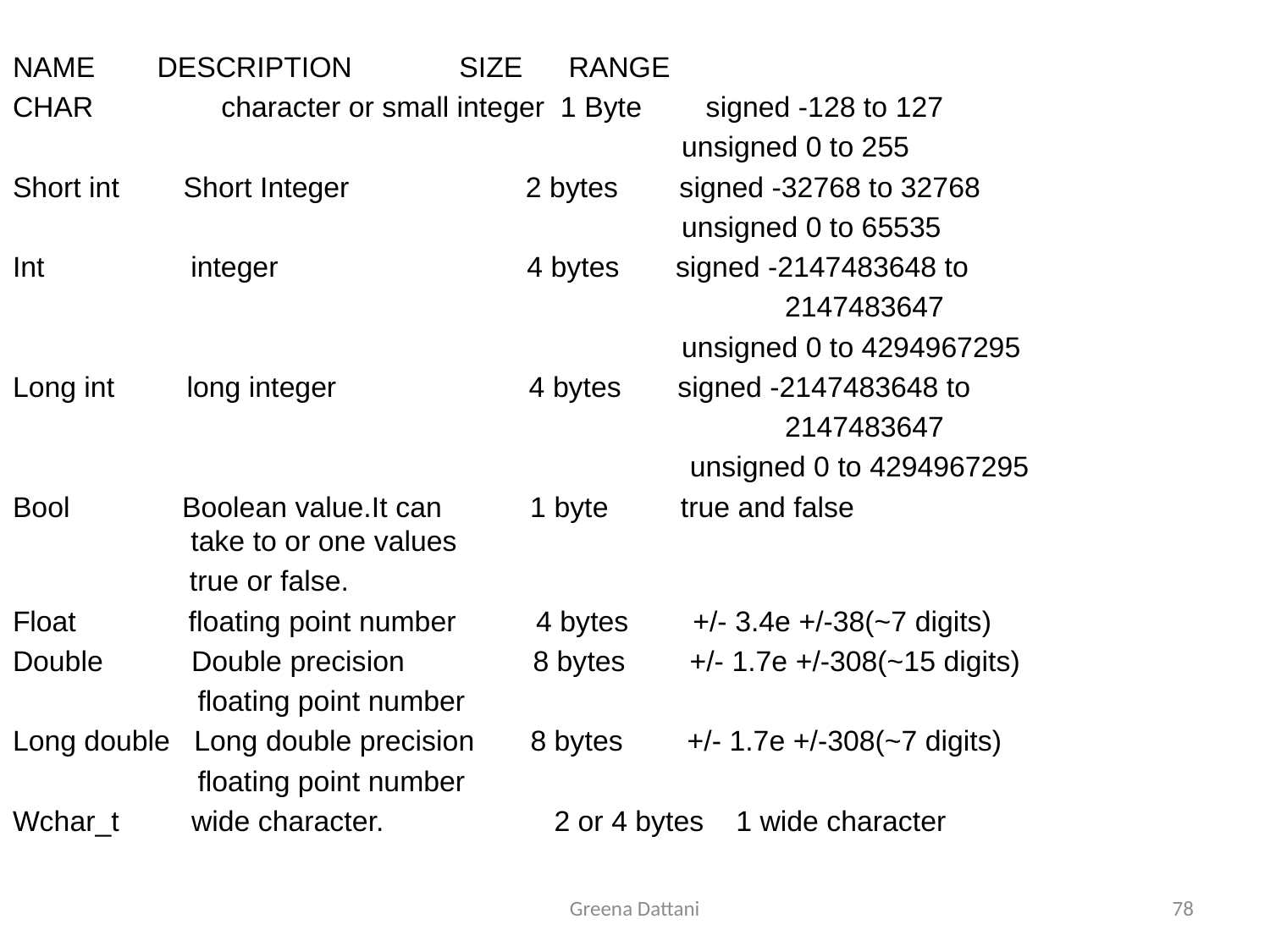

NAME		DESCRIPTION	            SIZE	RANGE
CHAR 	        character or small integer  1 Byte        signed -128 to 127
	                                                                              unsigned 0 to 255
Short int        Short Integer                      2 bytes	 signed -32768 to 32768
	                                                                              unsigned 0 to 65535
Int 	                 integer                               4 bytes       signed -2147483648 to
                                                                                                2147483647
	                                                                              unsigned 0 to 4294967295
Long int         long integer                        4 bytes       signed -2147483648 to
                                                                                                2147483647
	                                                                               unsigned 0 to 4294967295
Bool              Boolean value.It can           1 byte         true and false
                 take to or one values
                      true or false.
Float              floating point number          4 bytes        +/- 3.4e +/-38(~7 digits)
Double           Double precision                8 bytes        +/- 1.7e +/-308(~15 digits)
                       floating point number
Long double   Long double precision       8 bytes        +/- 1.7e +/-308(~7 digits)
                       floating point number
Wchar_t         wide character.	           2 or 4 bytes    1 wide character

Greena Dattani
78